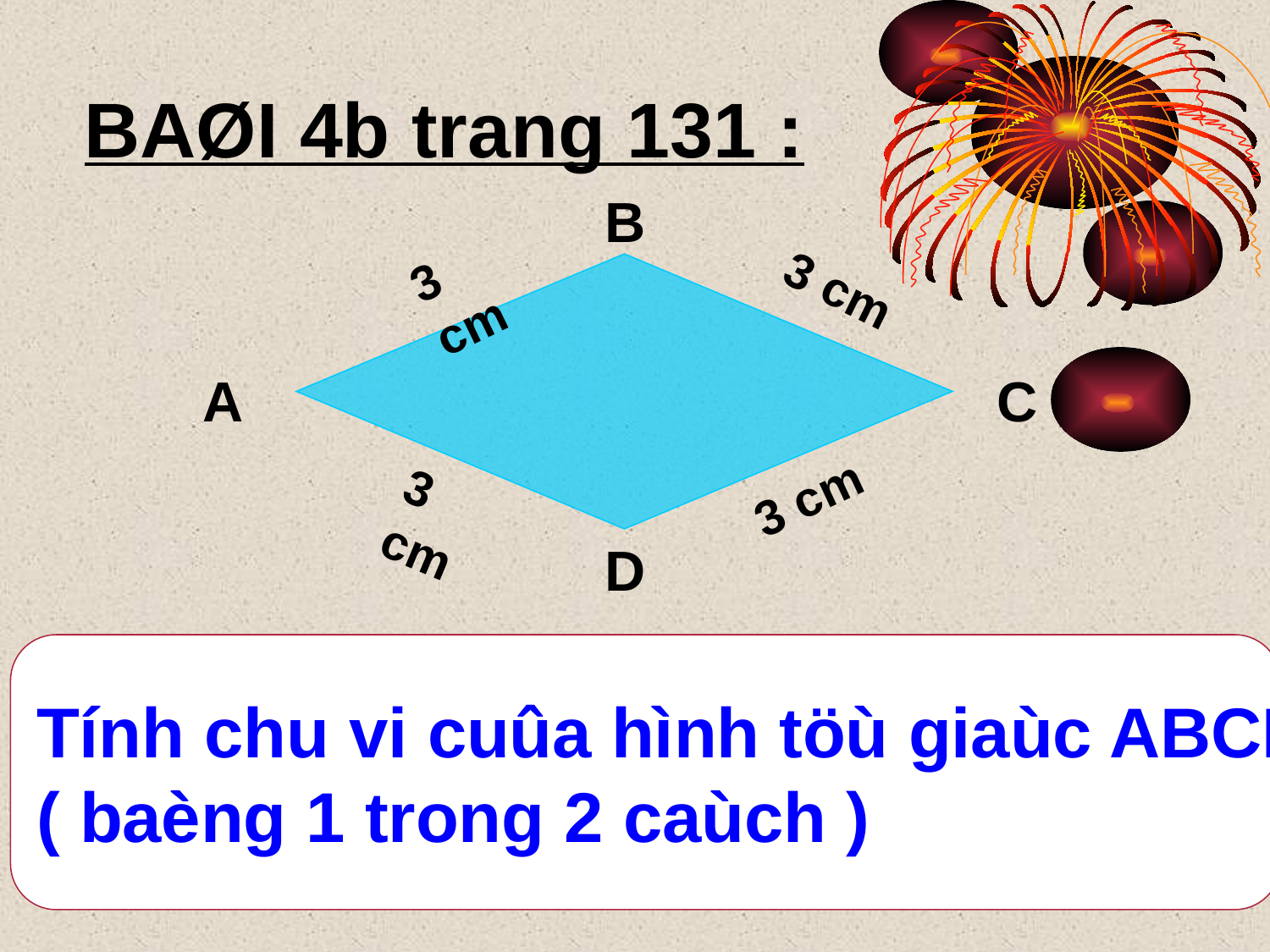

BAØI 4b trang 131 :
B
3 cm

3 cm
A
C
3 cm
3 cm
D
Tính chu vi cuûa hình töù giaùc ABCD
( baèng 1 trong 2 caùch )